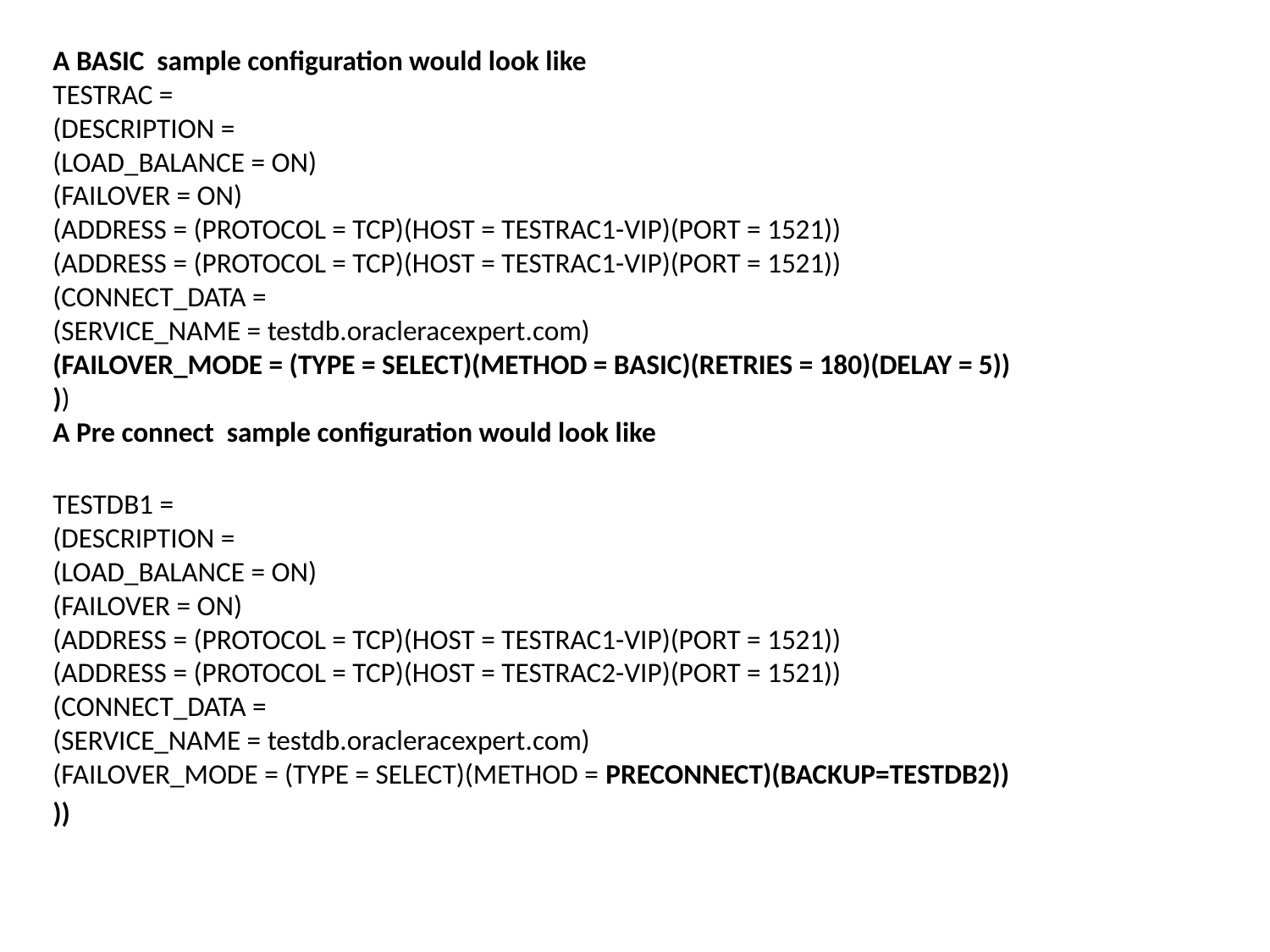

A BASIC  sample configuration would look like
TESTRAC =
(DESCRIPTION =
(LOAD_BALANCE = ON)
(FAILOVER = ON)
(ADDRESS = (PROTOCOL = TCP)(HOST = TESTRAC1-VIP)(PORT = 1521))
(ADDRESS = (PROTOCOL = TCP)(HOST = TESTRAC1-VIP)(PORT = 1521))
(CONNECT_DATA =
(SERVICE_NAME = testdb.oracleracexpert.com)
(FAILOVER_MODE = (TYPE = SELECT)(METHOD = BASIC)(RETRIES = 180)(DELAY = 5))
))
A Pre connect  sample configuration would look like

TESTDB1 =
(DESCRIPTION =
(LOAD_BALANCE = ON)
(FAILOVER = ON)
(ADDRESS = (PROTOCOL = TCP)(HOST = TESTRAC1-VIP)(PORT = 1521))
(ADDRESS = (PROTOCOL = TCP)(HOST = TESTRAC2-VIP)(PORT = 1521))
(CONNECT_DATA =
(SERVICE_NAME = testdb.oracleracexpert.com)
(FAILOVER_MODE = (TYPE = SELECT)(METHOD = PRECONNECT)(BACKUP=TESTDB2))
))